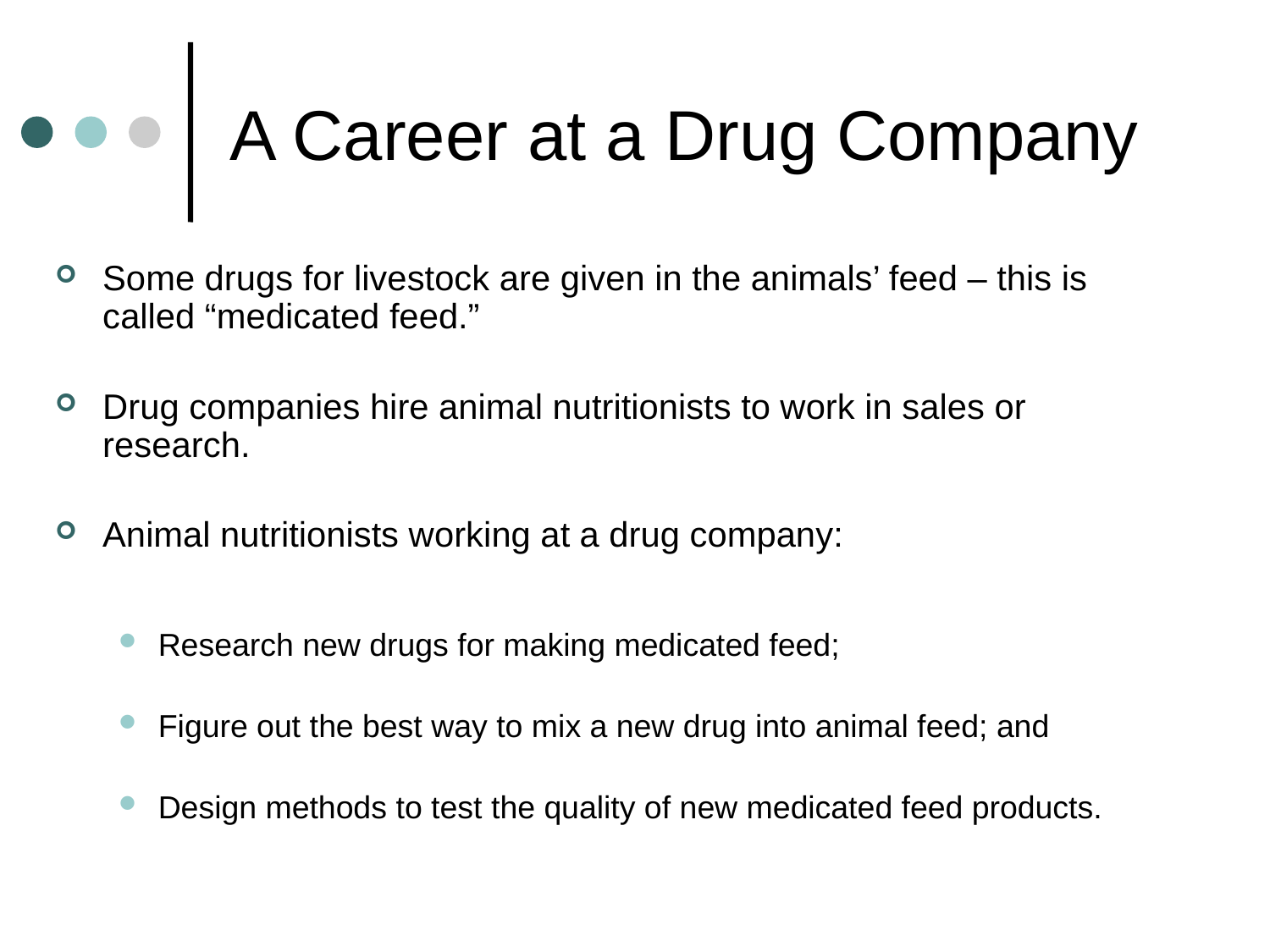

# A Career at a Drug Company
Some drugs for livestock are given in the animals’ feed – this is called “medicated feed.”

Drug companies hire animal nutritionists to work in sales or research.

Animal nutritionists working at a drug company:

Research new drugs for making medicated feed;

Figure out the best way to mix a new drug into animal feed; and

Design methods to test the quality of new medicated feed products.